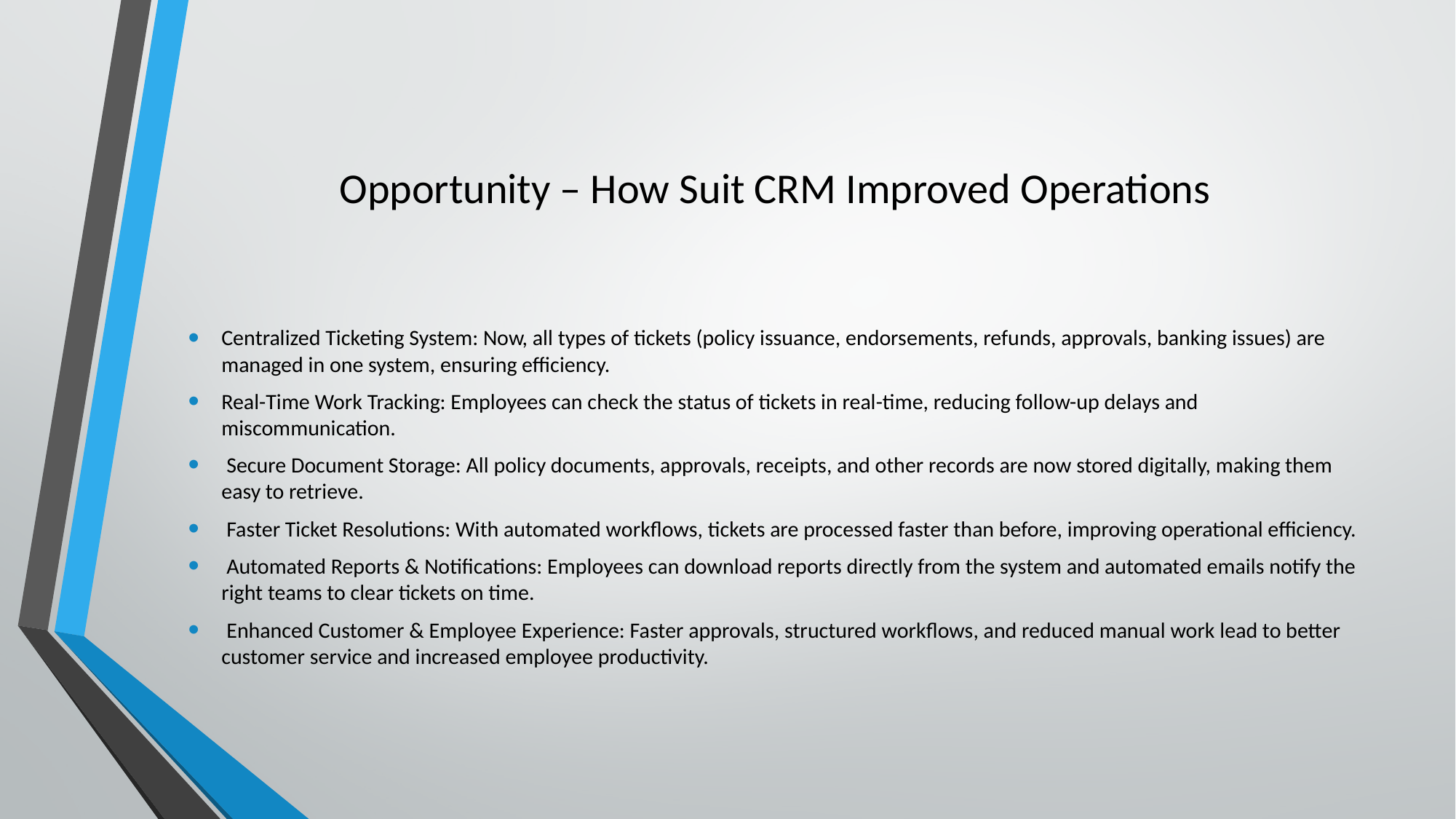

# Opportunity – How Suit CRM Improved Operations
Centralized Ticketing System: Now, all types of tickets (policy issuance, endorsements, refunds, approvals, banking issues) are managed in one system, ensuring efficiency.
Real-Time Work Tracking: Employees can check the status of tickets in real-time, reducing follow-up delays and miscommunication.
 Secure Document Storage: All policy documents, approvals, receipts, and other records are now stored digitally, making them easy to retrieve.
 Faster Ticket Resolutions: With automated workflows, tickets are processed faster than before, improving operational efficiency.
 Automated Reports & Notifications: Employees can download reports directly from the system and automated emails notify the right teams to clear tickets on time.
 Enhanced Customer & Employee Experience: Faster approvals, structured workflows, and reduced manual work lead to better customer service and increased employee productivity.